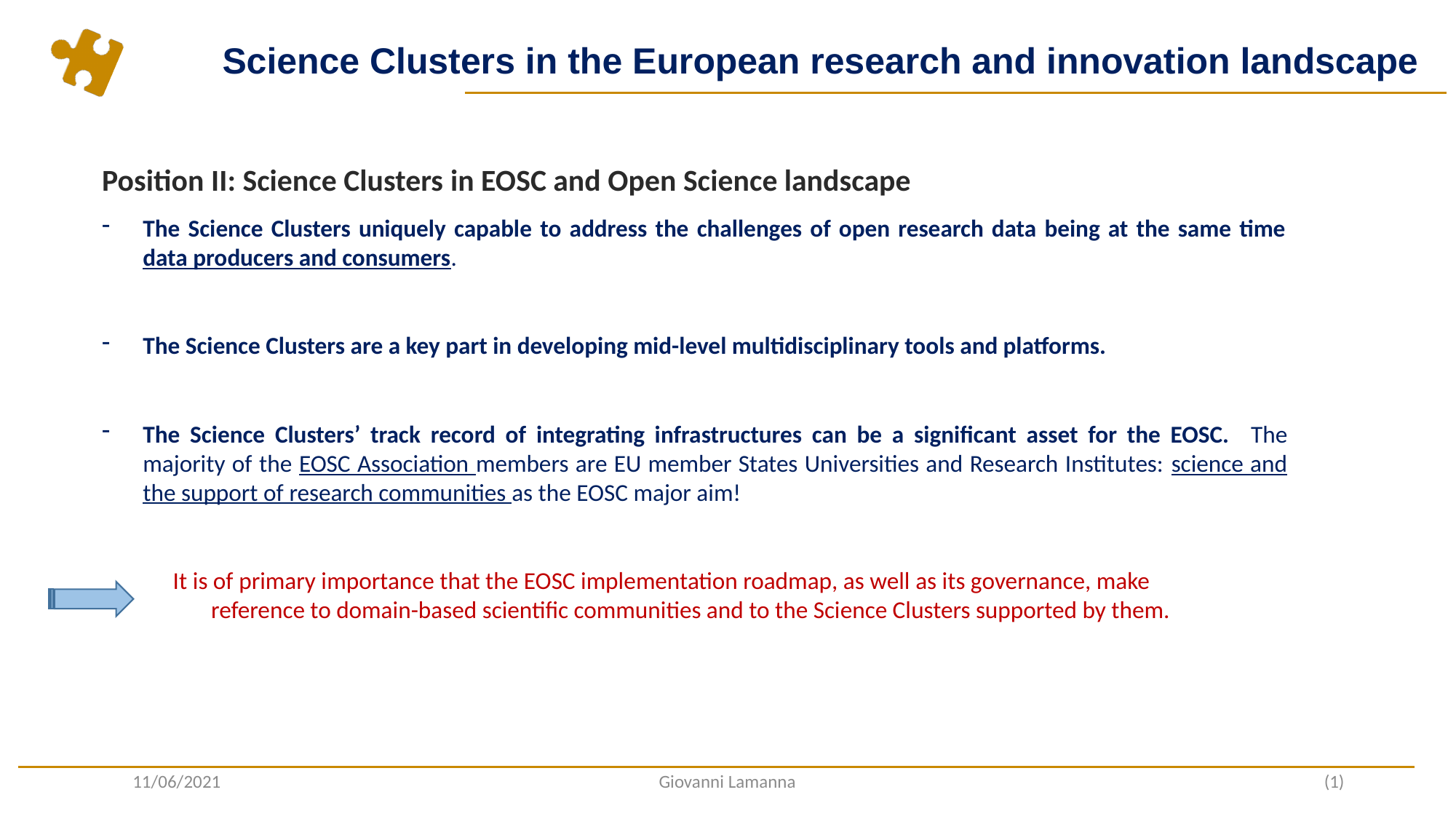

# Science Clusters in the European research and innovation landscape
Position II: Science Clusters in EOSC and Open Science landscape
The Science Clusters uniquely capable to address the challenges of open research data being at the same time data producers and consumers.

The Science Clusters are a key part in developing mid-level multidisciplinary tools and platforms.

The Science Clusters’ track record of integrating infrastructures can be a significant asset for the EOSC.  The majority of the EOSC Association members are EU member States Universities and Research Institutes: science and the support of research communities as the EOSC major aim!

             It is of primary importance that the EOSC implementation roadmap, as well as its governance, make
                    reference to domain-based scientific communities and to the Science Clusters supported by them.

11/06/2021
Giovanni Lamanna
7